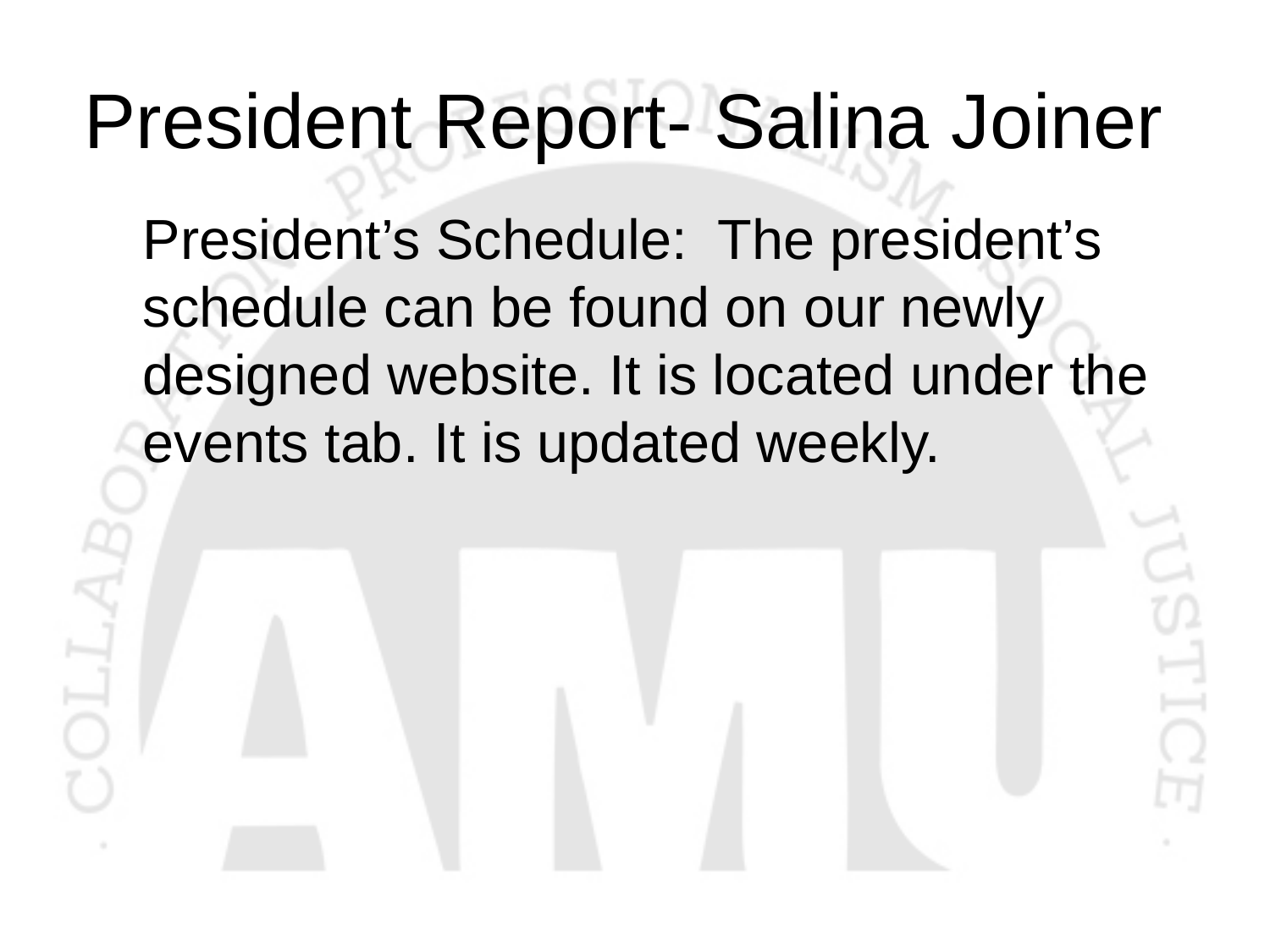

# President Report- Salina Joiner
President’s Schedule:  The president’s schedule can be found on our newly designed website. It is located under the events tab. It is updated weekly.